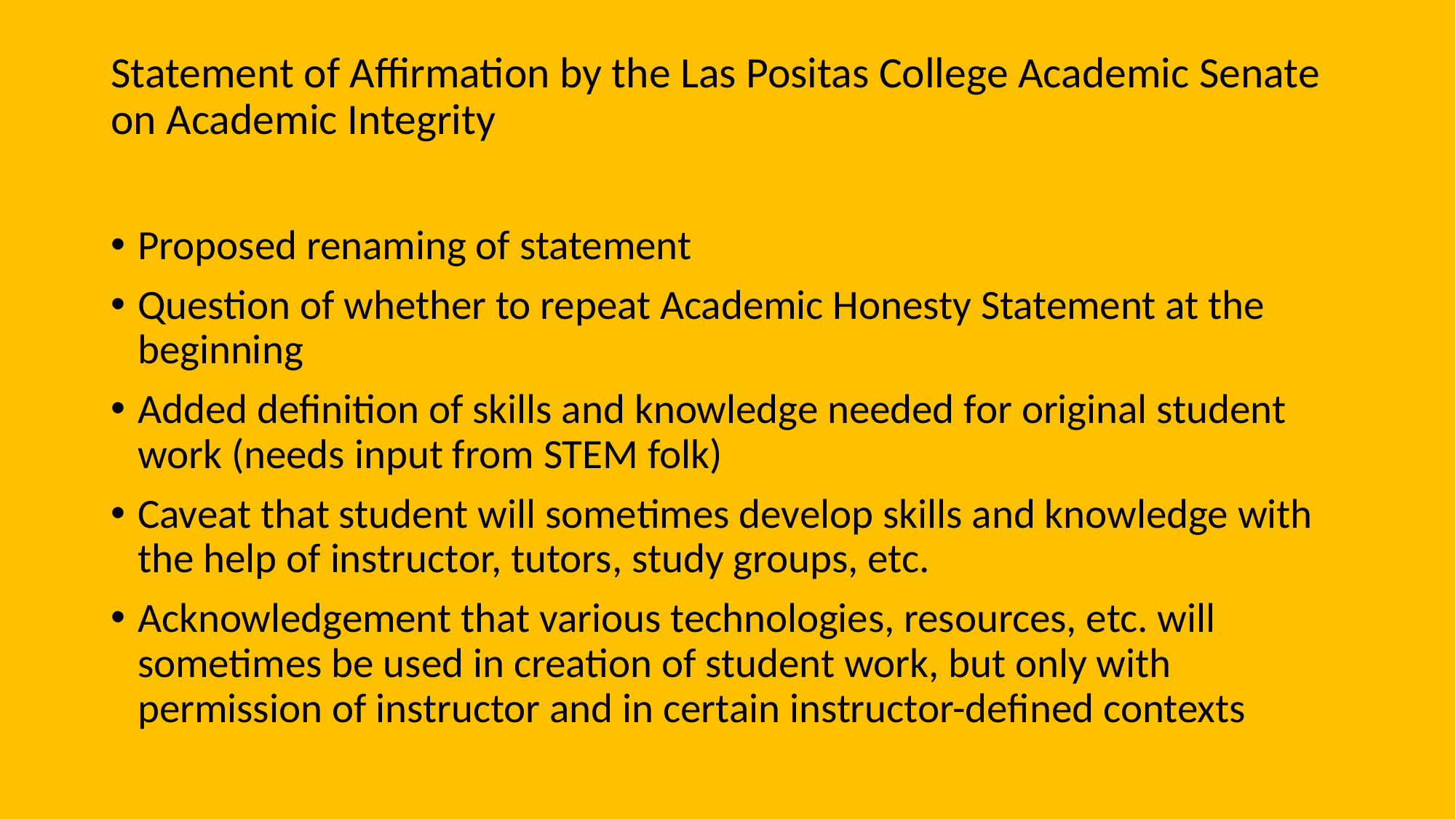

# Statement of Affirmation by the Las Positas College Academic Senate on Academic Integrity
Proposed renaming of statement
Question of whether to repeat Academic Honesty Statement at the beginning
Added definition of skills and knowledge needed for original student work (needs input from STEM folk)
Caveat that student will sometimes develop skills and knowledge with the help of instructor, tutors, study groups, etc.
Acknowledgement that various technologies, resources, etc. will sometimes be used in creation of student work, but only with permission of instructor and in certain instructor-defined contexts